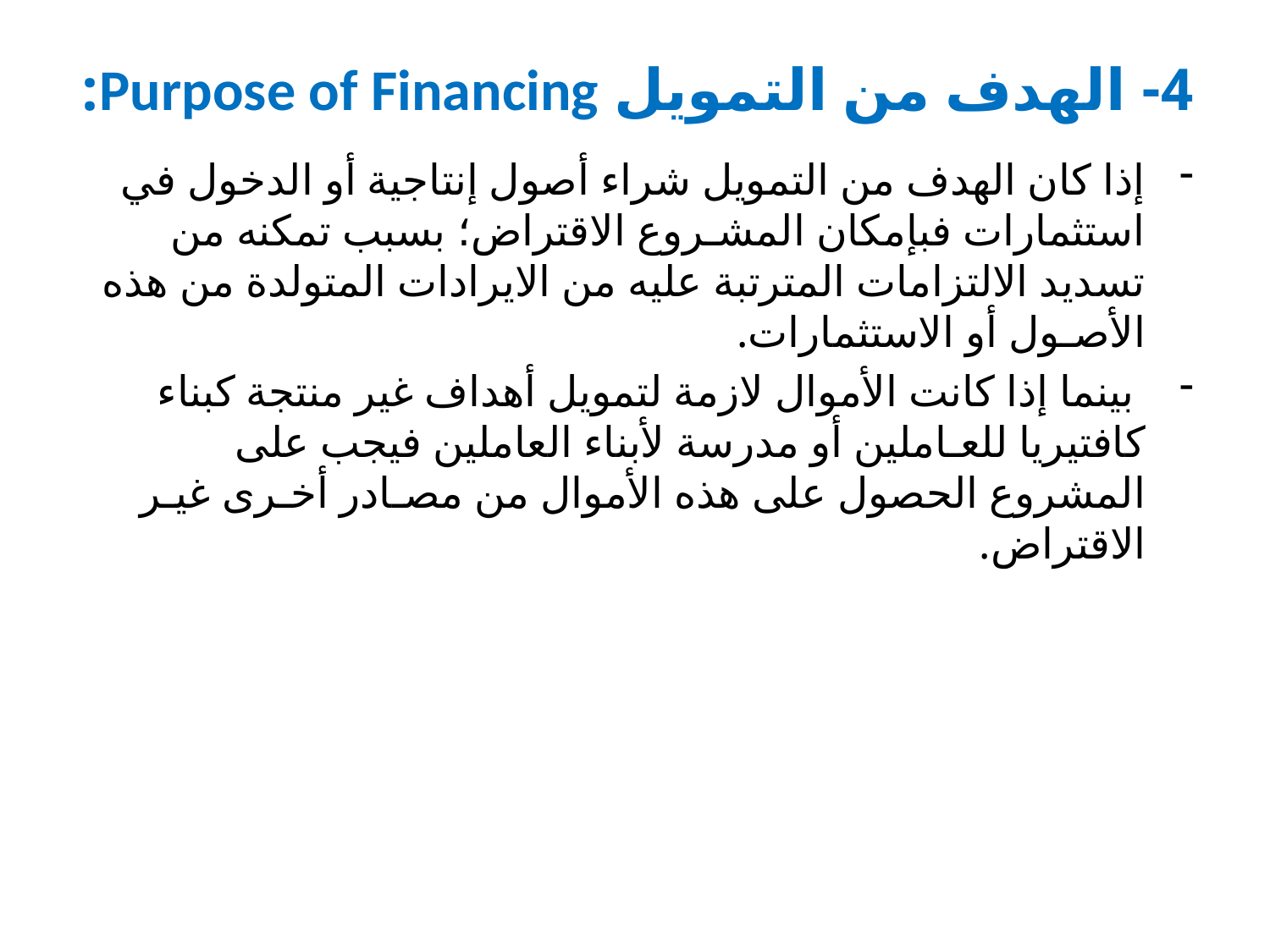

# 4- الهدف من التمويل Purpose of Financing:
إذا كان الهدف من التمويل شراء أصول إنتاجية أو الدخول في استثمارات فبإمكان المشـروع الاقتراض؛ بسبب تمكنه من تسديد الالتزامات المترتبة عليه من الايرادات المتولدة من هذه الأصـول أو الاستثمارات.
 بينما إذا كانت الأموال لازمة لتمويل أهداف غير منتجة كبناء كافتيريا للعـاملين أو مدرسة لأبناء العاملين فيجب على المشروع الحصول على هذه الأموال من مصـادر أخـرى غيـر الاقتراض.